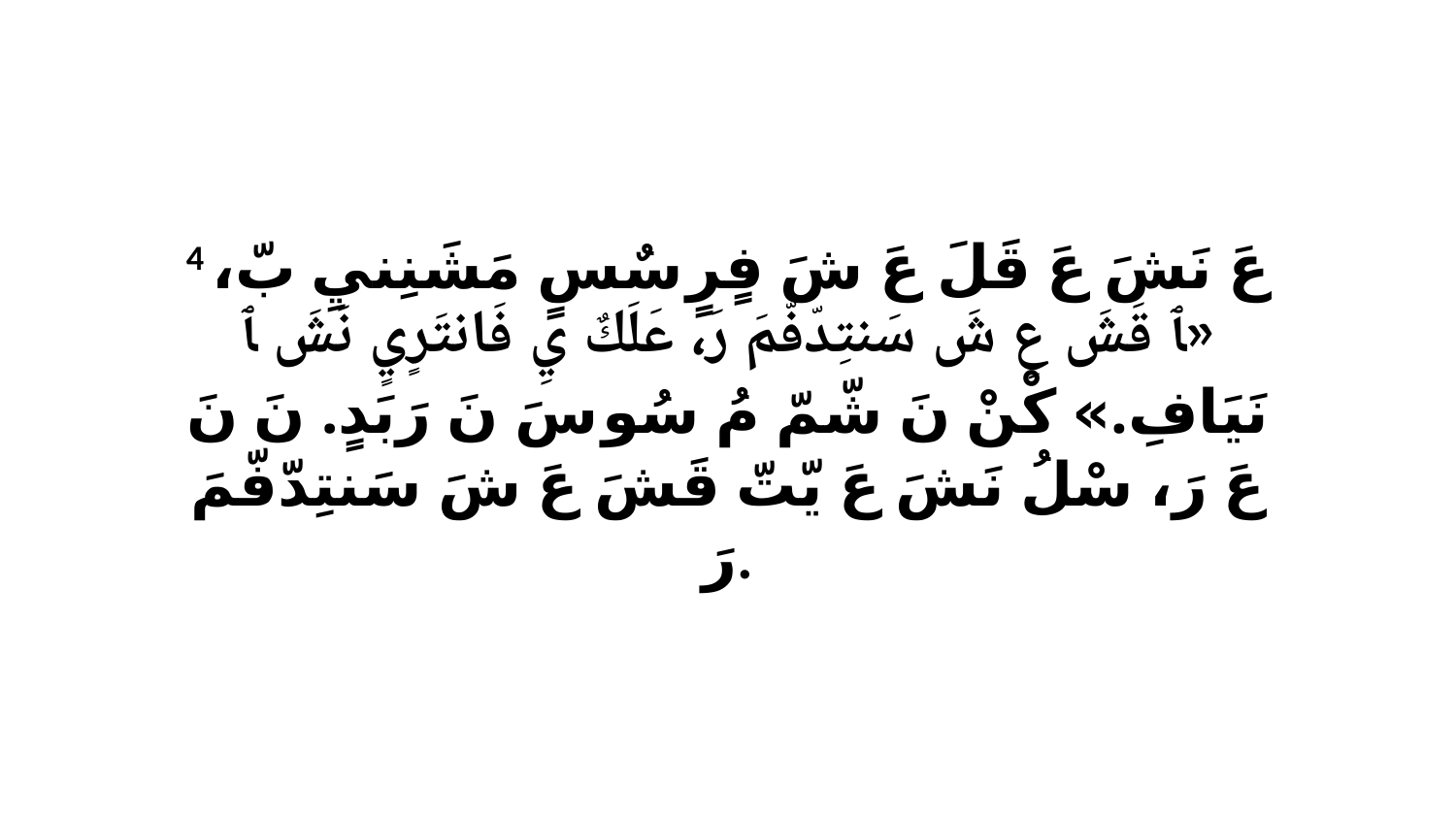

4 عَ نَشَ عَ قَلَ عَ شَ فٍرٍ سٌسٍ مَشَنِنيِ بّ، «ﭑ قَشَ عِ شَ سَنتِدّفّمَ رَ، عَلَكٌ يِ فَانتَرٍيٍ نَشَ ﭑ نَيَافِ.» كْنْ نَ شّمّ مُ سُو سَ نَ رَبَدٍ. نَ نَ عَ رَ، سْلُ نَشَ عَ يّتّ قَشَ عَ شَ سَنتِدّفّمَ رَ.